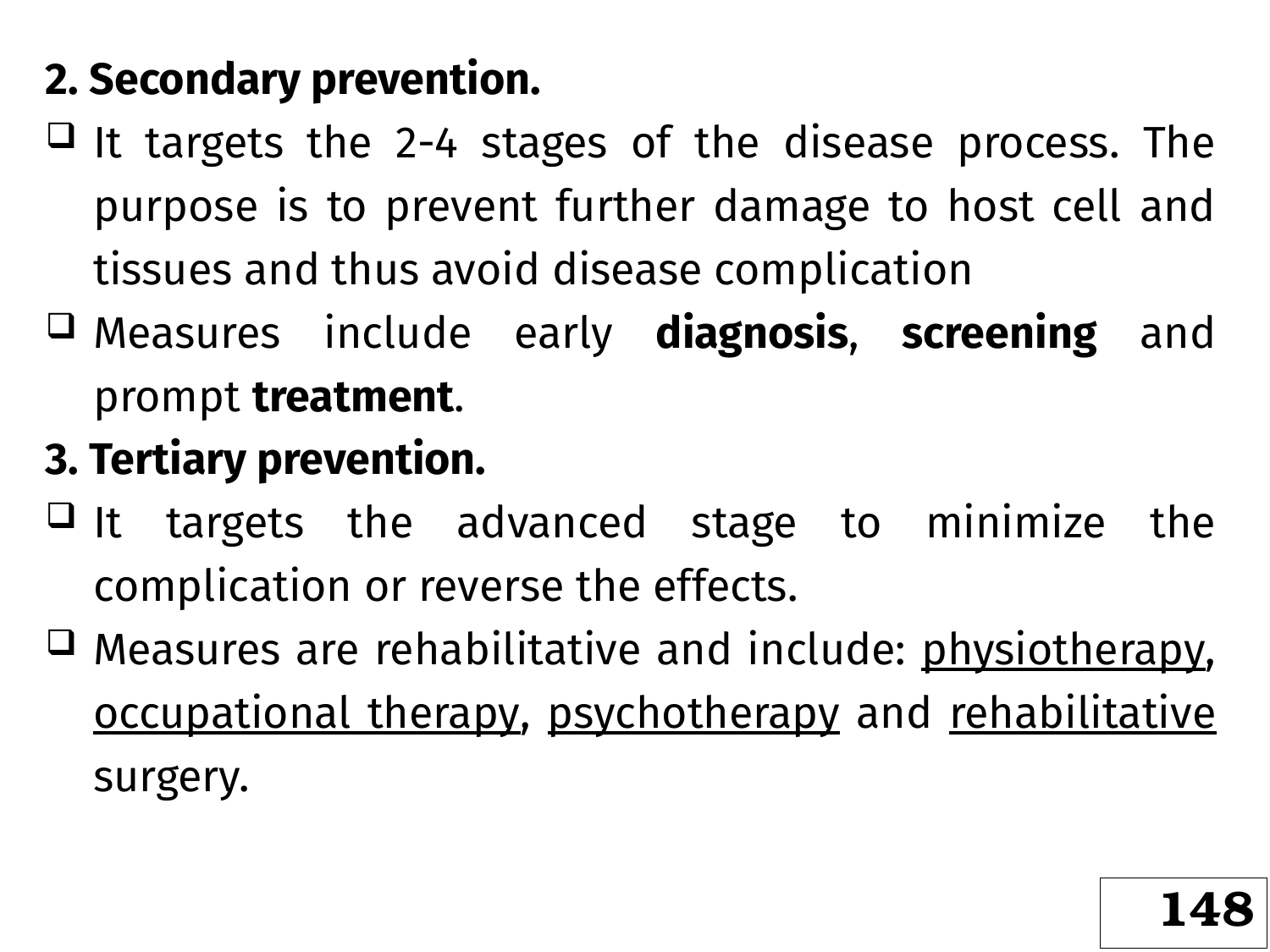

2. Secondary prevention.
It targets the 2-4 stages of the disease process. The purpose is to prevent further damage to host cell and tissues and thus avoid disease complication
Measures include early diagnosis, screening and prompt treatment.
3. Tertiary prevention.
It targets the advanced stage to minimize the complication or reverse the effects.
Measures are rehabilitative and include: physiotherapy, occupational therapy, psychotherapy and rehabilitative surgery.

148